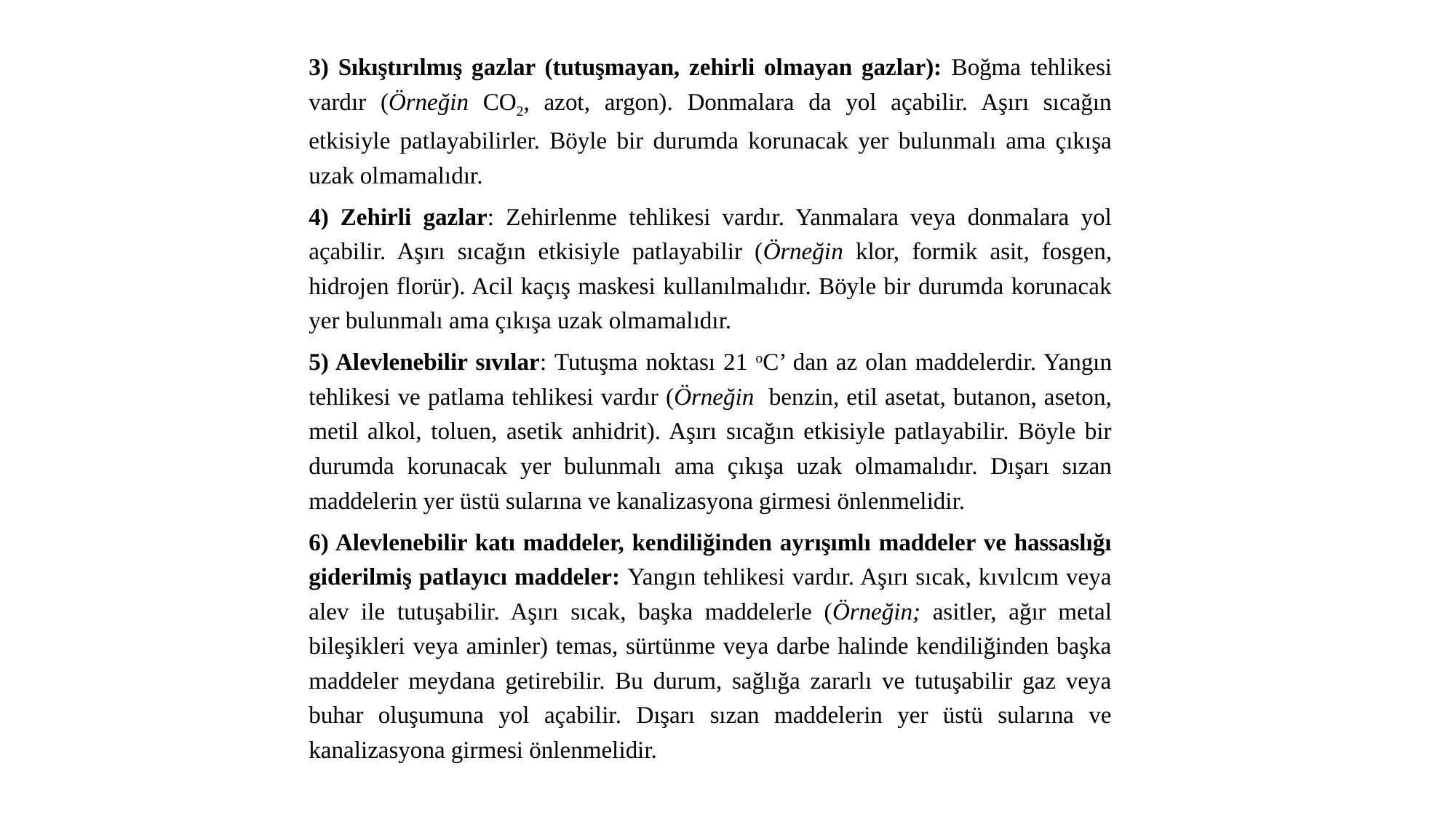

3) Sıkıştırılmış gazlar (tutuşmayan, zehirli olmayan gazlar): Boğma tehlikesi vardır (Örneğin CO2, azot, argon). Donmalara da yol açabilir. Aşırı sıcağın etkisiyle patlayabilirler. Böyle bir durumda korunacak yer bulunmalı ama çıkışa uzak olmamalıdır.
4) Zehirli gazlar: Zehirlenme tehlikesi vardır. Yanmalara veya donmalara yol açabilir. Aşırı sıcağın etkisiyle patlayabilir (Örneğin klor, formik asit, fosgen, hidrojen florür). Acil kaçış maskesi kullanılmalıdır. Böyle bir durumda korunacak yer bulunmalı ama çıkışa uzak olmamalıdır.
5) Alevlenebilir sıvılar: Tutuşma noktası 21 oC’ dan az olan maddelerdir. Yangın tehlikesi ve patlama tehlikesi vardır (Örneğin  benzin, etil asetat, butanon, aseton, metil alkol, toluen, asetik anhidrit). Aşırı sıcağın etkisiyle patlayabilir. Böyle bir durumda korunacak yer bulunmalı ama çıkışa uzak olmamalıdır. Dışarı sızan maddelerin yer üstü sularına ve kanalizasyona girmesi önlenmelidir.
6) Alevlenebilir katı maddeler, kendiliğinden ayrışımlı maddeler ve hassaslığı giderilmiş patlayıcı maddeler: Yangın tehlikesi vardır. Aşırı sıcak, kıvılcım veya alev ile tutuşabilir. Aşırı sıcak, başka maddelerle (Örneğin; asitler, ağır metal bileşikleri veya aminler) temas, sürtünme veya darbe halinde kendiliğinden başka maddeler meydana getirebilir. Bu durum, sağlığa zararlı ve tutuşabilir gaz veya buhar oluşumuna yol açabilir. Dışarı sızan maddelerin yer üstü sularına ve kanalizasyona girmesi önlenmelidir.